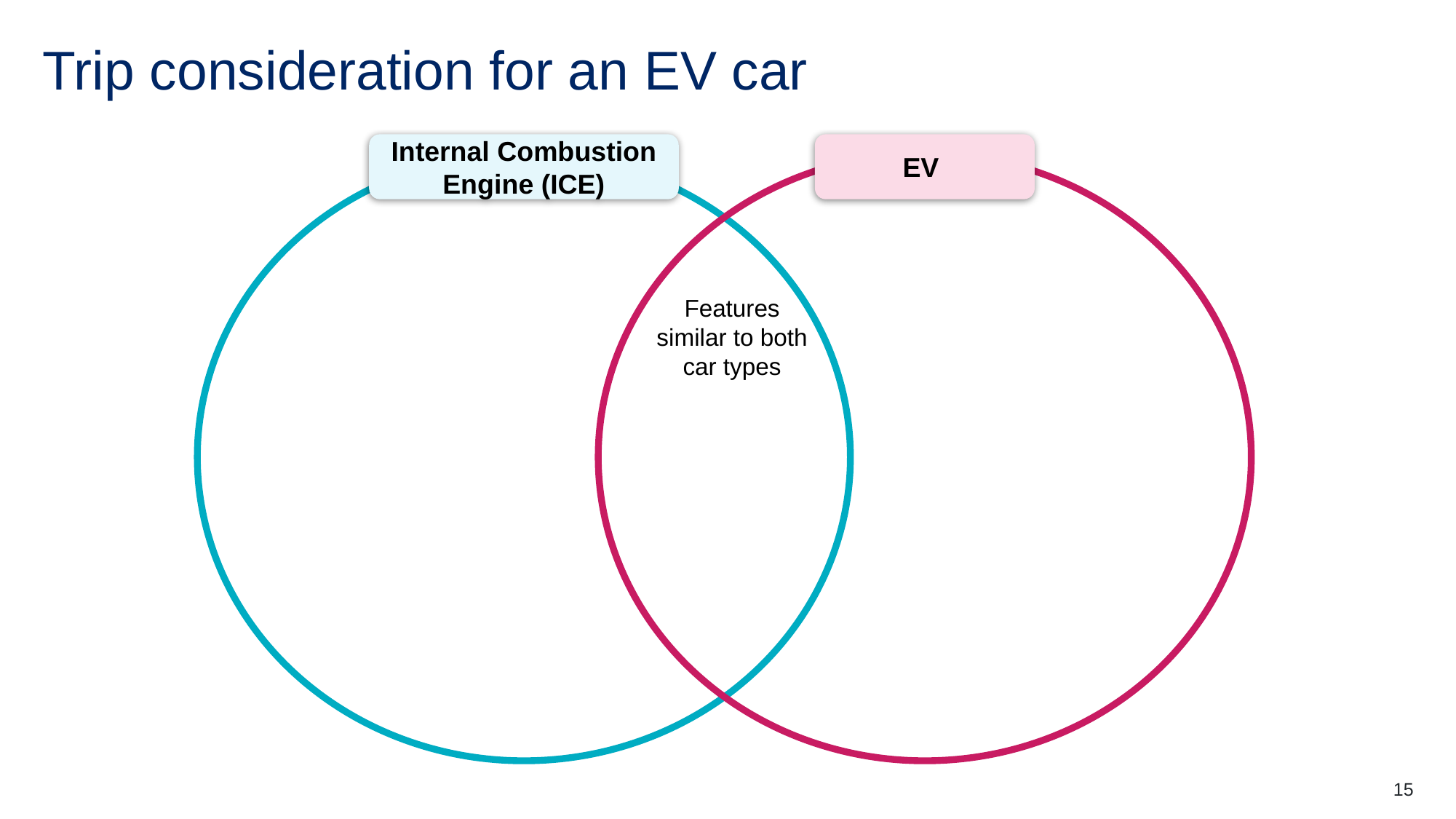

# Trip consideration for an EV car
Internal Combustion Engine (ICE)

EV

Features similar to both car types
15